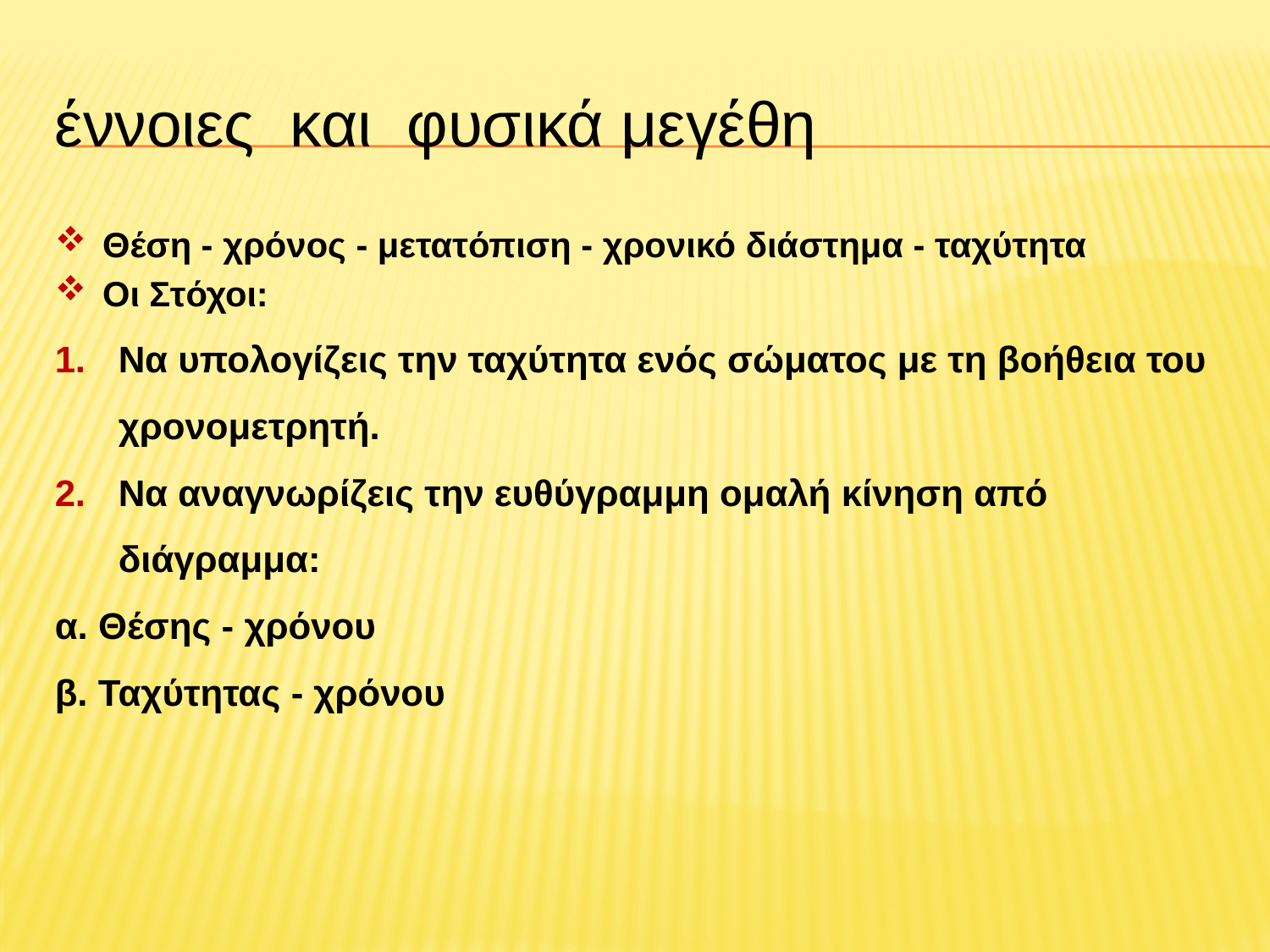

# έννοιες  και  φυσικά μεγέθη
Θέση - χρόνος - μετατόπιση - χρονικό διάστημα - ταχύτητα
Οι Στόχοι:
Να υπολογίζεις την ταχύτητα ενός σώματος με τη βοήθεια του χρονομετρητή.
Να αναγνωρίζεις την ευθύγραμμη ομαλή κίνηση από διάγραμμα:
α. Θέσης - χρόνου
β. Ταχύτητας - χρόνου